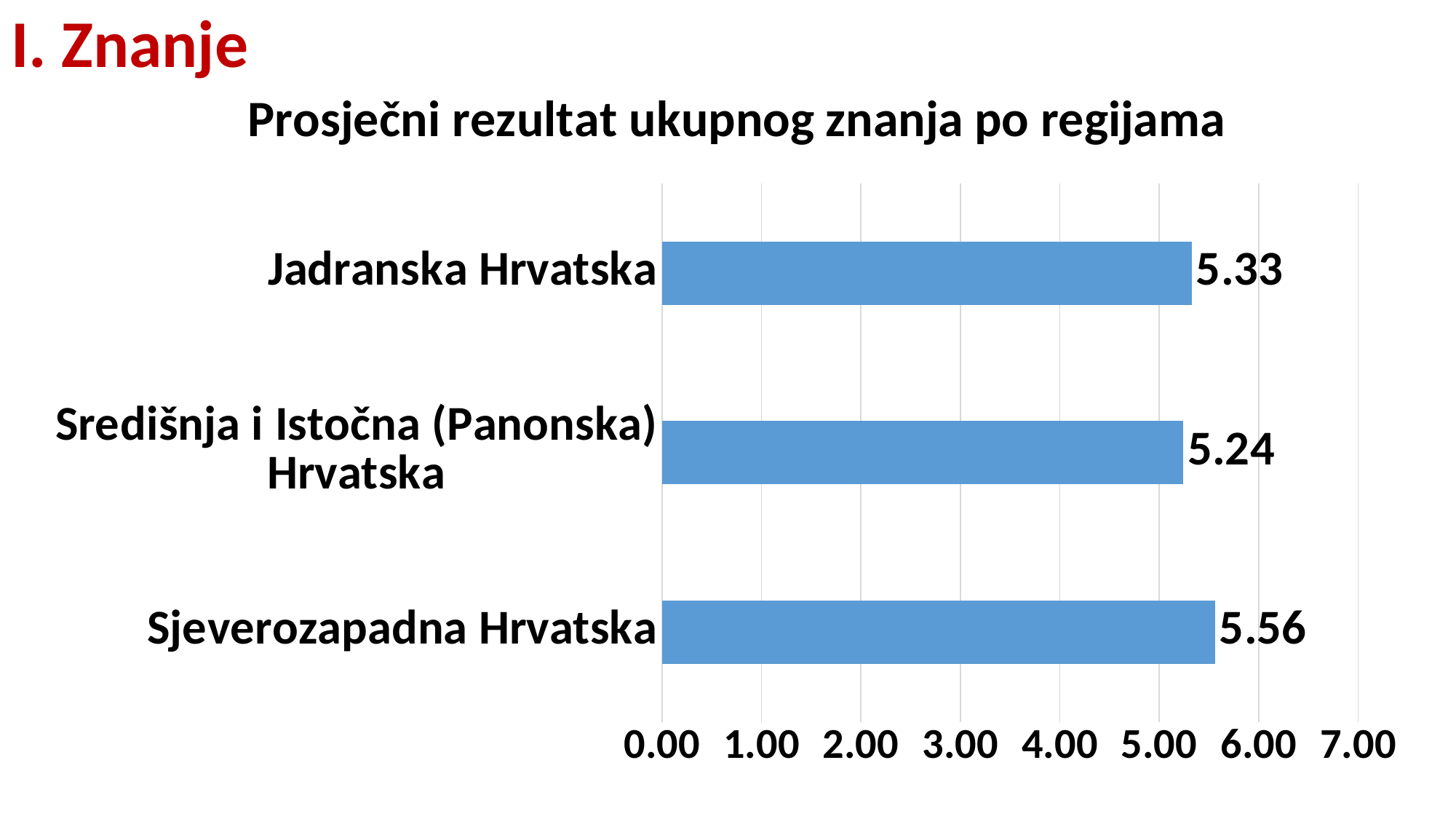

# I. Znanje

### Chart: Prosječni rezultat ukupnog znanja po regijama

| Category |  |
|---|---|
| Sjeverozapadna Hrvatska | 5.561904761904769 |
| Središnja i Istočna (Panonska) Hrvatska | 5.241904761904769 |
| Jadranska Hrvatska | 5.325714285714294 |